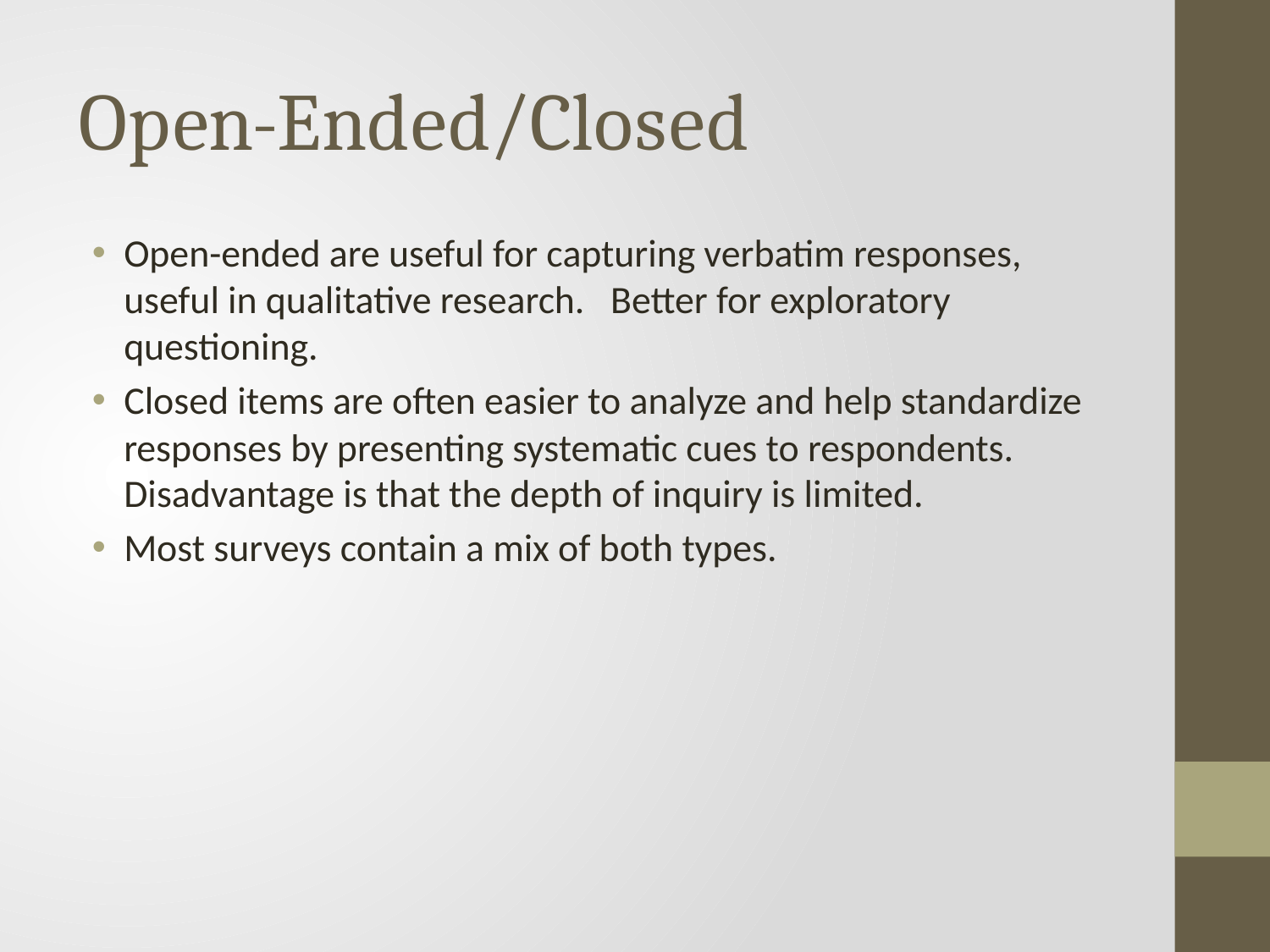

# Open-Ended/Closed
Open-ended are useful for capturing verbatim responses, useful in qualitative research.   Better for exploratory questioning.
Closed items are often easier to analyze and help standardize responses by presenting systematic cues to respondents.  Disadvantage is that the depth of inquiry is limited.
Most surveys contain a mix of both types.